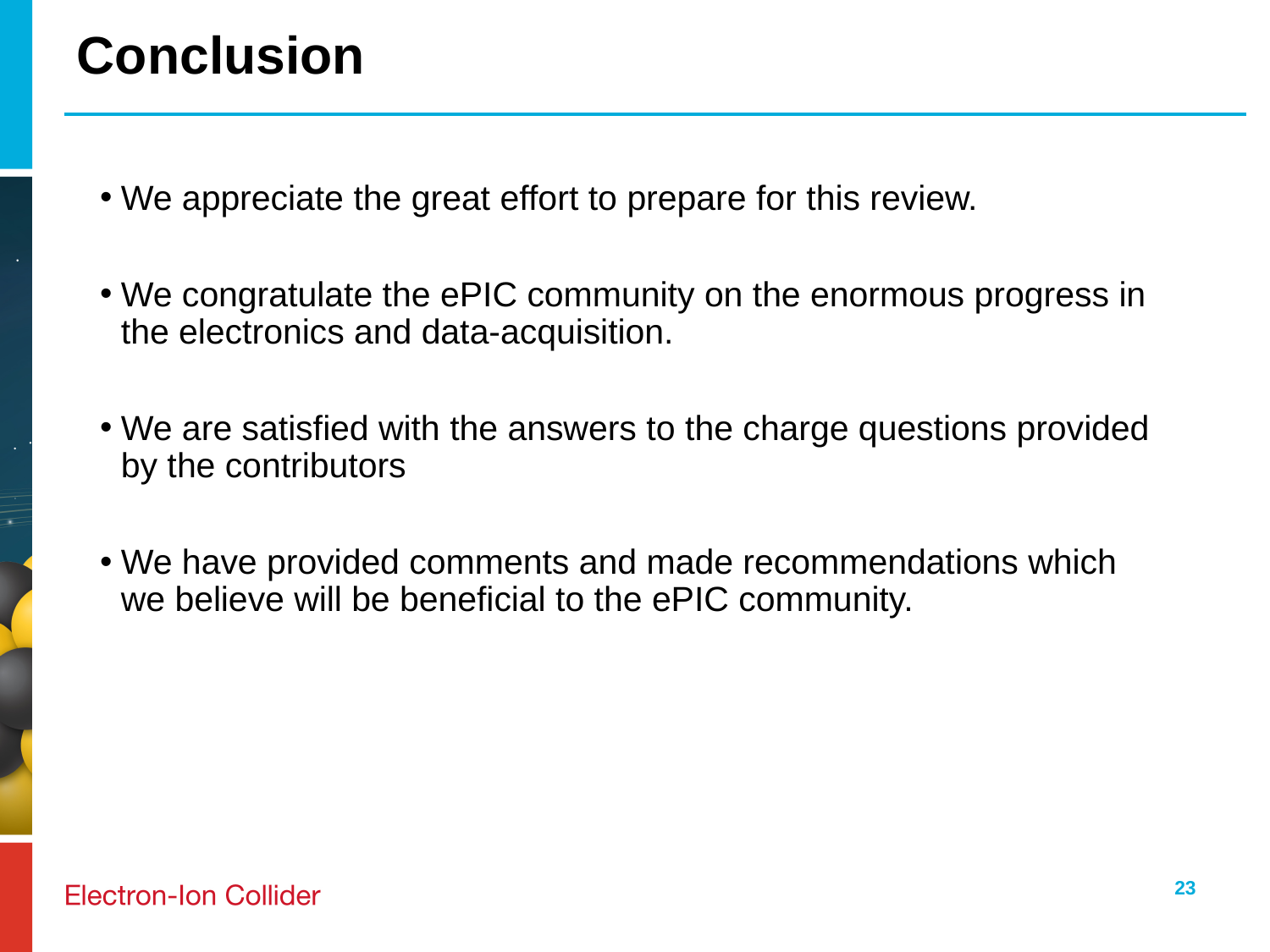

# Conclusion

We appreciate the great effort to prepare for this review.

We congratulate the ePIC community on the enormous progress in the electronics and data-acquisition.

We are satisfied with the answers to the charge questions provided by the contributors

We have provided comments and made recommendations which we believe will be beneficial to the ePIC community.
23